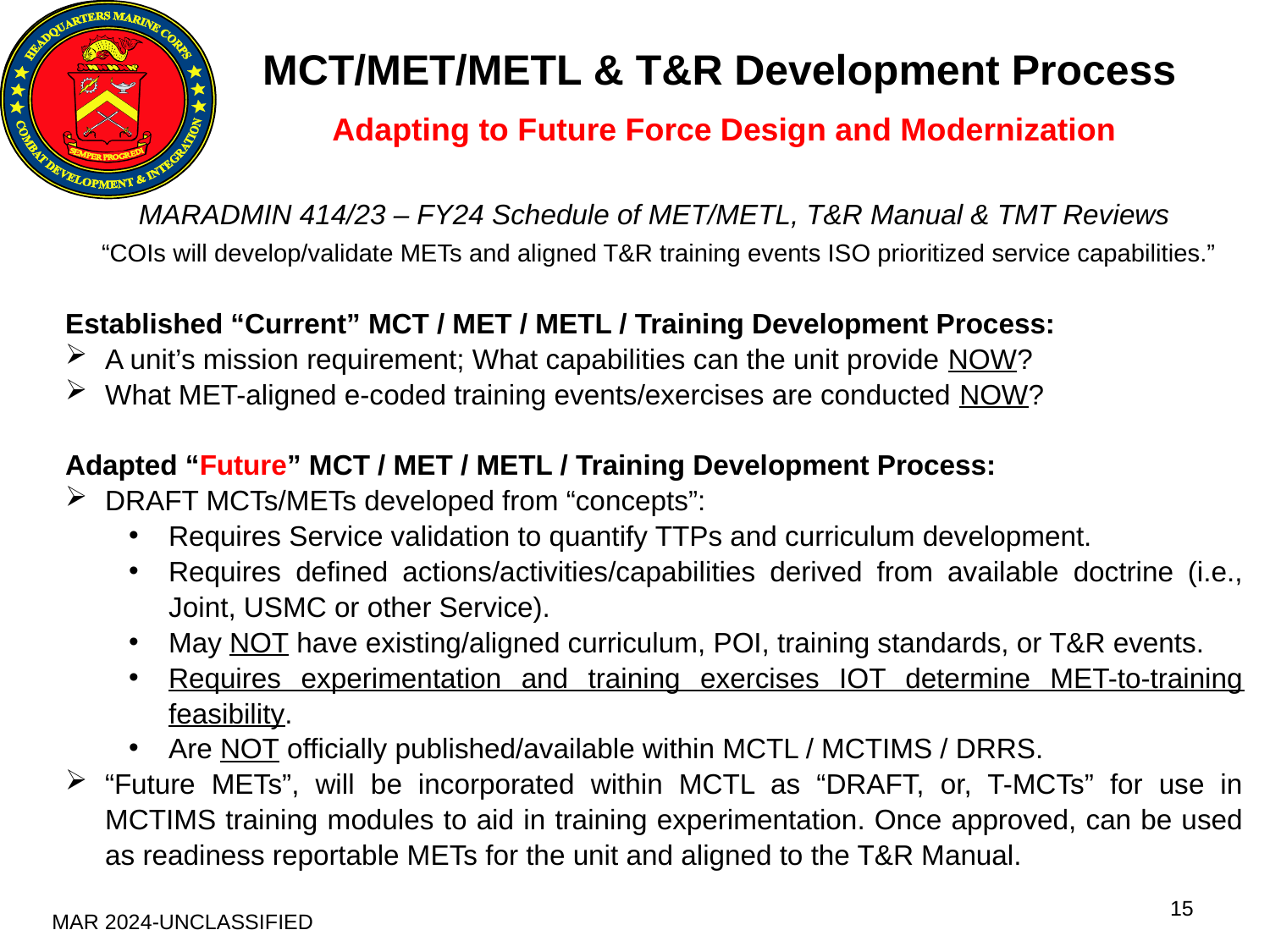

MCT/MET/METL & T&R Development Process
Adapting to Future Force Design and Modernization
MARADMIN 414/23 – FY24 Schedule of MET/METL, T&R Manual & TMT Reviews
 “COIs will develop/validate METs and aligned T&R training events ISO prioritized service capabilities.”

Established “Current” MCT / MET / METL / Training Development Process:
A unit’s mission requirement; What capabilities can the unit provide NOW?
What MET-aligned e-coded training events/exercises are conducted NOW?

Adapted “Future” MCT / MET / METL / Training Development Process:
DRAFT MCTs/METs developed from “concepts”:
Requires Service validation to quantify TTPs and curriculum development.
Requires defined actions/activities/capabilities derived from available doctrine (i.e., Joint, USMC or other Service).
May NOT have existing/aligned curriculum, POI, training standards, or T&R events.
Requires experimentation and training exercises IOT determine MET-to-training feasibility.
Are NOT officially published/available within MCTL / MCTIMS / DRRS.
“Future METs”, will be incorporated within MCTL as “DRAFT, or, T-MCTs” for use in MCTIMS training modules to aid in training experimentation. Once approved, can be used as readiness reportable METs for the unit and aligned to the T&R Manual.
15
MAR 2024-UNCLASSIFIED